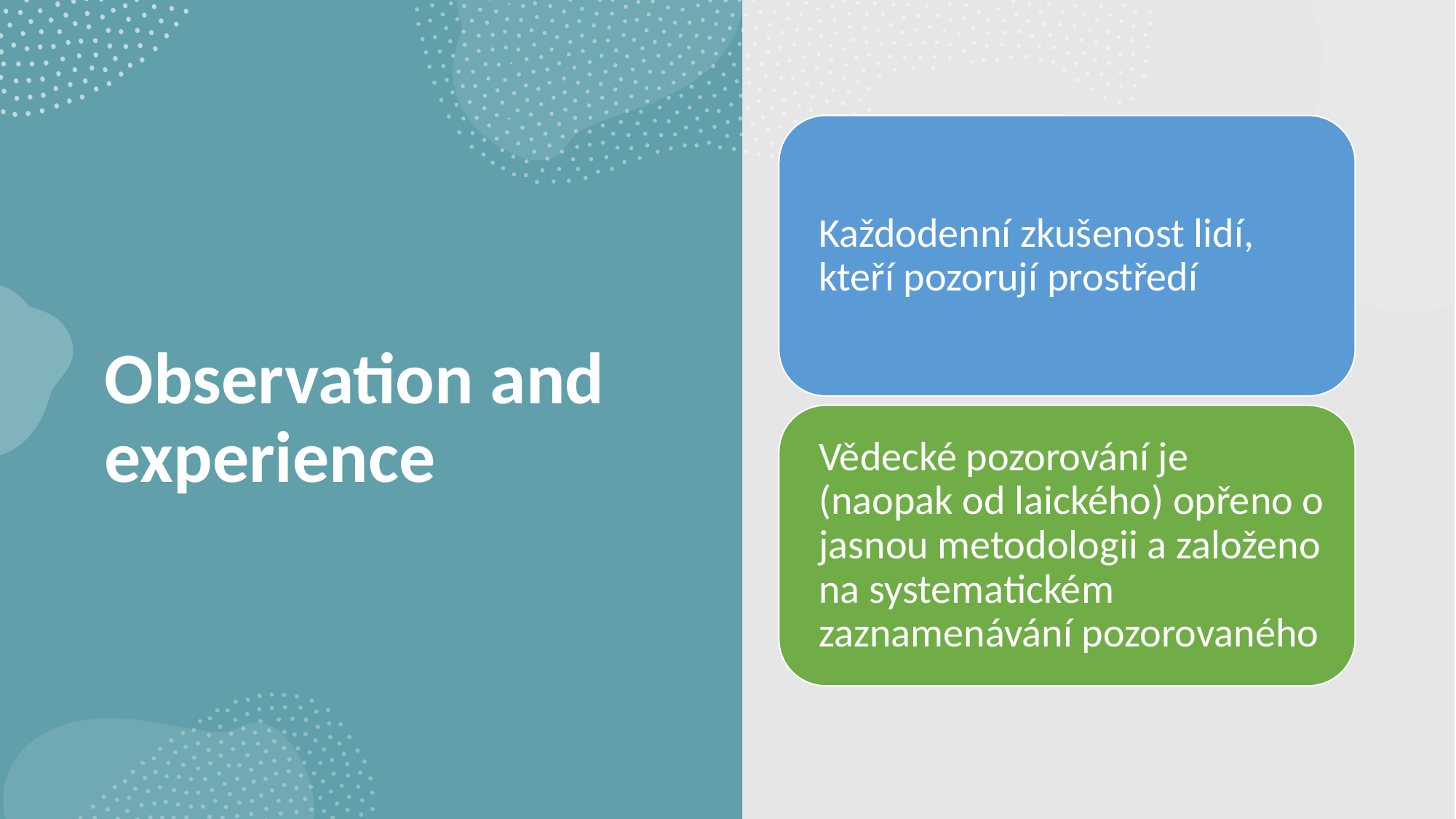

Každodenní zkušenost lidí, kteří pozorují prostředí
Vědecké pozorování je (naopak od laického) opřeno o jasnou metodologii a založeno na systematickém zaznamenávání pozorovaného
# Observation and experience